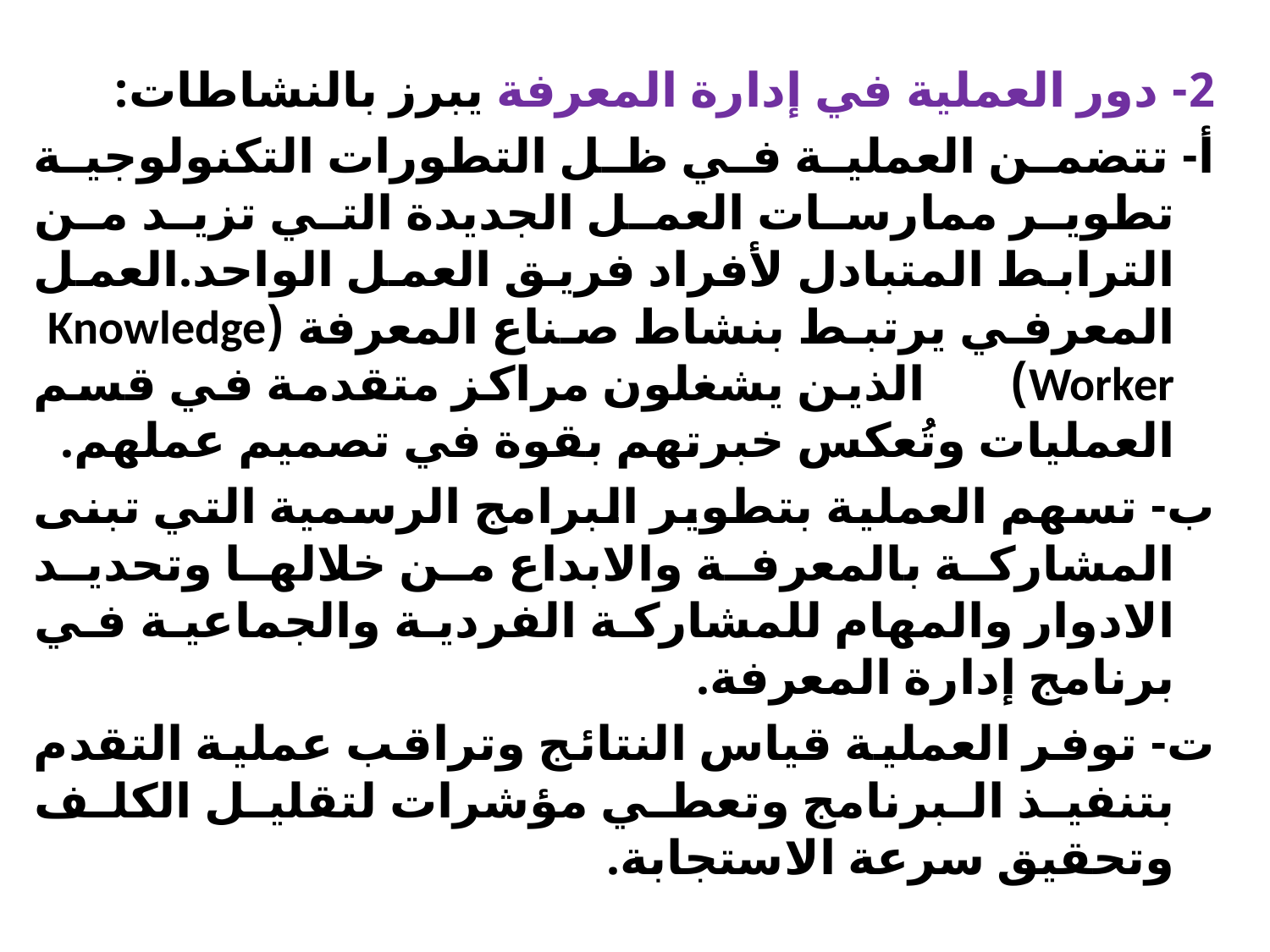

2- دور العملية في إدارة المعرفة يبرز بالنشاطات:
أ- تتضمن العملية في ظل التطورات التكنولوجية تطوير ممارسات العمل الجديدة التي تزيد من الترابط المتبادل لأفراد فريق العمل الواحد.العمل المعرفي يرتبط بنشاط صناع المعرفة (Knowledge Worker)       الذين يشغلون مراكز متقدمة في قسم العمليات وتُعكس خبرتهم بقوة في تصميم عملهم.
ب- تسهم العملية بتطوير البرامج الرسمية التي تبنى المشاركة بالمعرفة والابداع من خلالها وتحديد الادوار والمهام للمشاركة الفردية والجماعية في برنامج إدارة المعرفة.
ت- توفر العملية قياس النتائج وتراقب عملية التقدم بتنفيذ البرنامج وتعطي مؤشرات لتقليل الكلف وتحقيق سرعة الاستجابة.